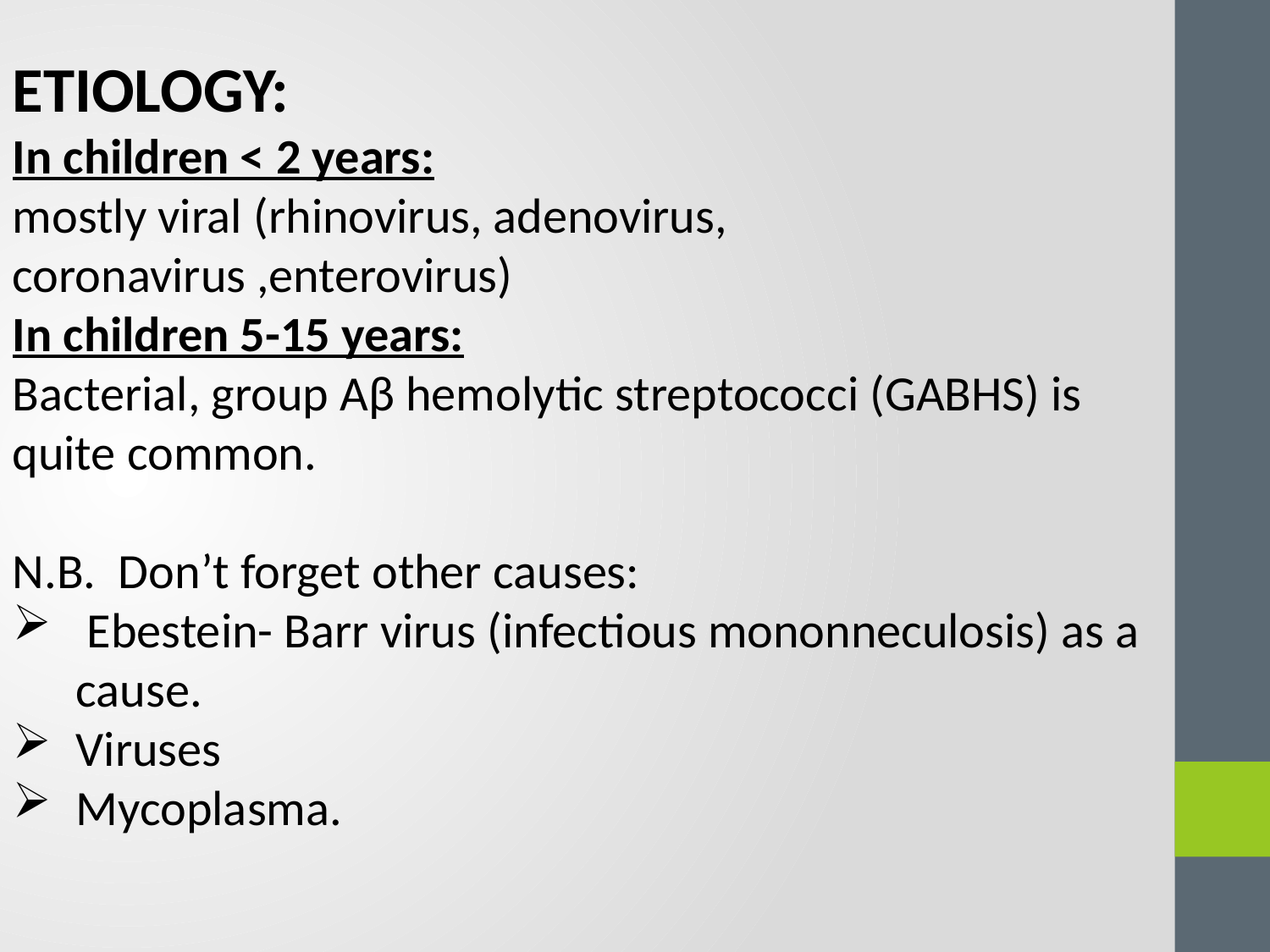

ETIOLOGY:
In children ˂ 2 years:
mostly viral (rhinovirus, adenovirus, coronavirus ,enterovirus)
In children 5-15 years:
Bacterial, group Aβ hemolytic streptococci (GABHS) is quite common.

N.B.  Don’t forget other causes:
 Ebestein- Barr virus (infectious mononneculosis) as a cause.
Viruses
Mycoplasma.